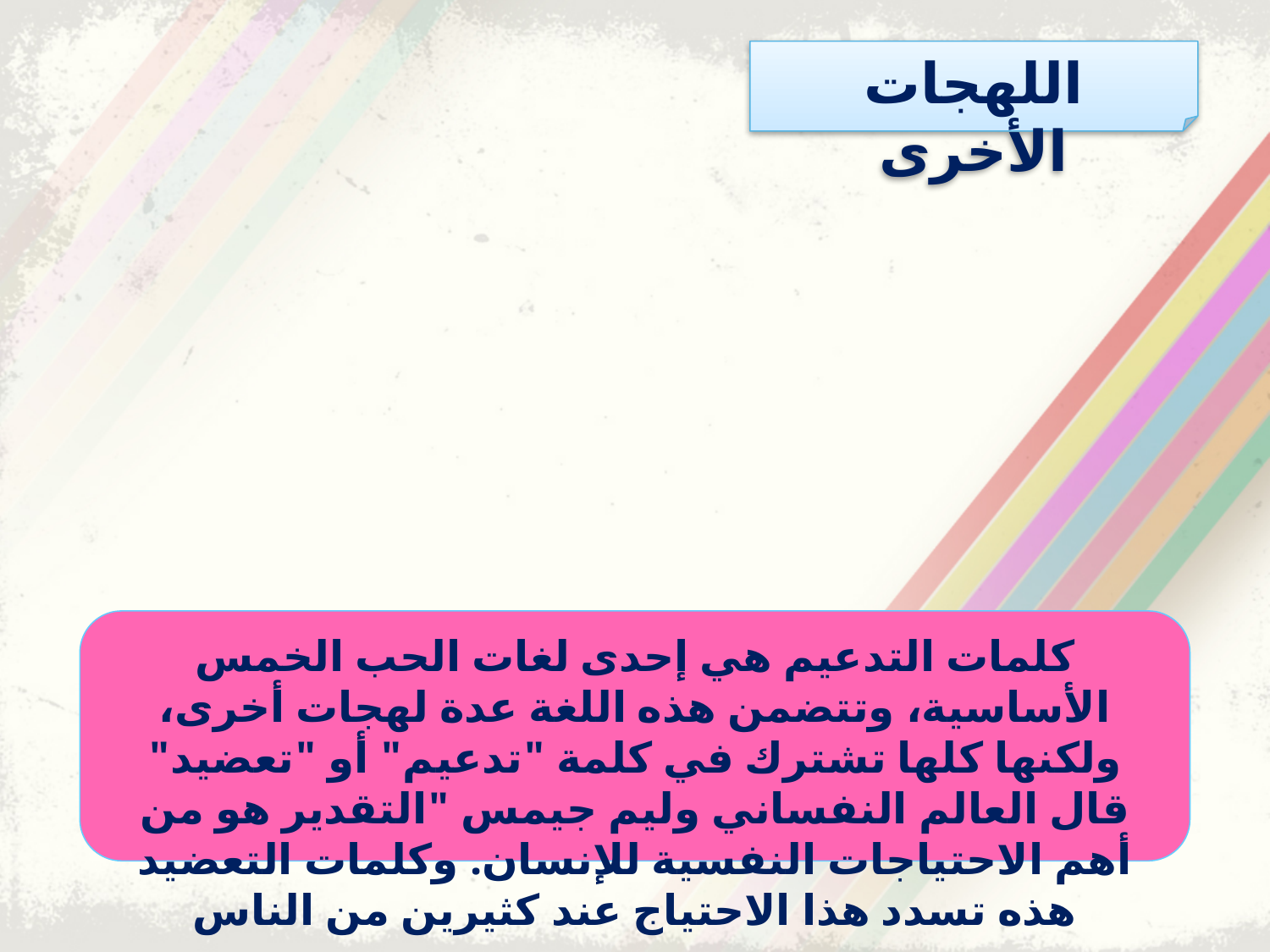

اللهجات الأخرى
كلمات التدعيم هي إحدى لغات الحب الخمس الأساسية، وتتضمن هذه اللغة عدة لهجات أخرى، ولكنها كلها تشترك في كلمة "تدعيم" أو "تعضيد" قال العالم النفساني وليم جيمس "التقدير هو من أهم الاحتياجات النفسية للإنسان. وكلمات التعضيد هذه تسدد هذا الاحتياج عند كثيرين من الناس